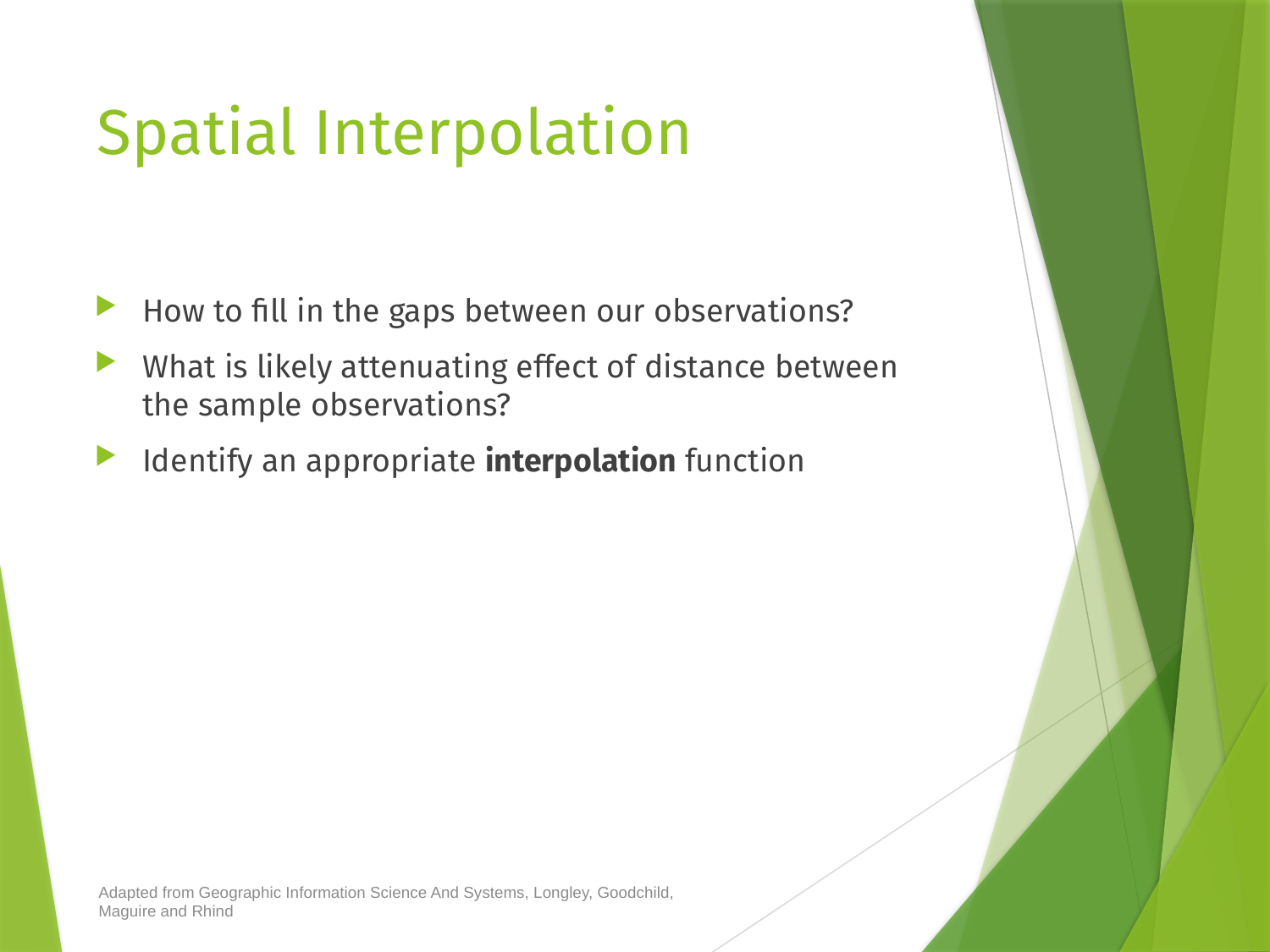

# Spatial Interpolation
How to fill in the gaps between our observations?
What is likely attenuating effect of distance between the sample observations?
Identify an appropriate interpolation function
Adapted from Geographic Information Science And Systems, Longley, Goodchild, Maguire and Rhind